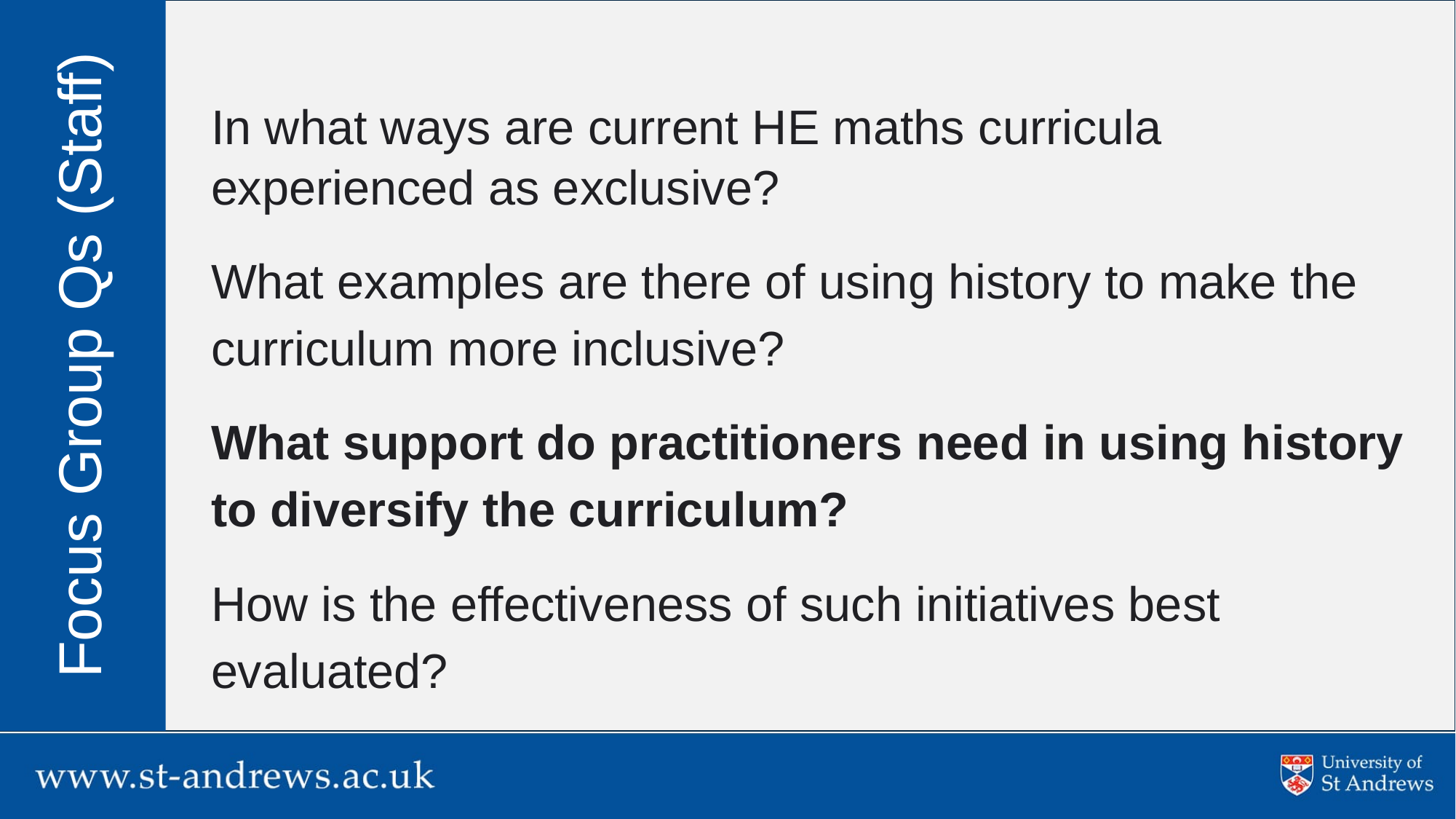

In what ways are current HE maths curricula experienced as exclusive?
What examples are there of using history to make the curriculum more inclusive?
What support do practitioners need in using history to diversify the curriculum?
How is the effectiveness of such initiatives best evaluated?

Focus Group Qs (Staff)